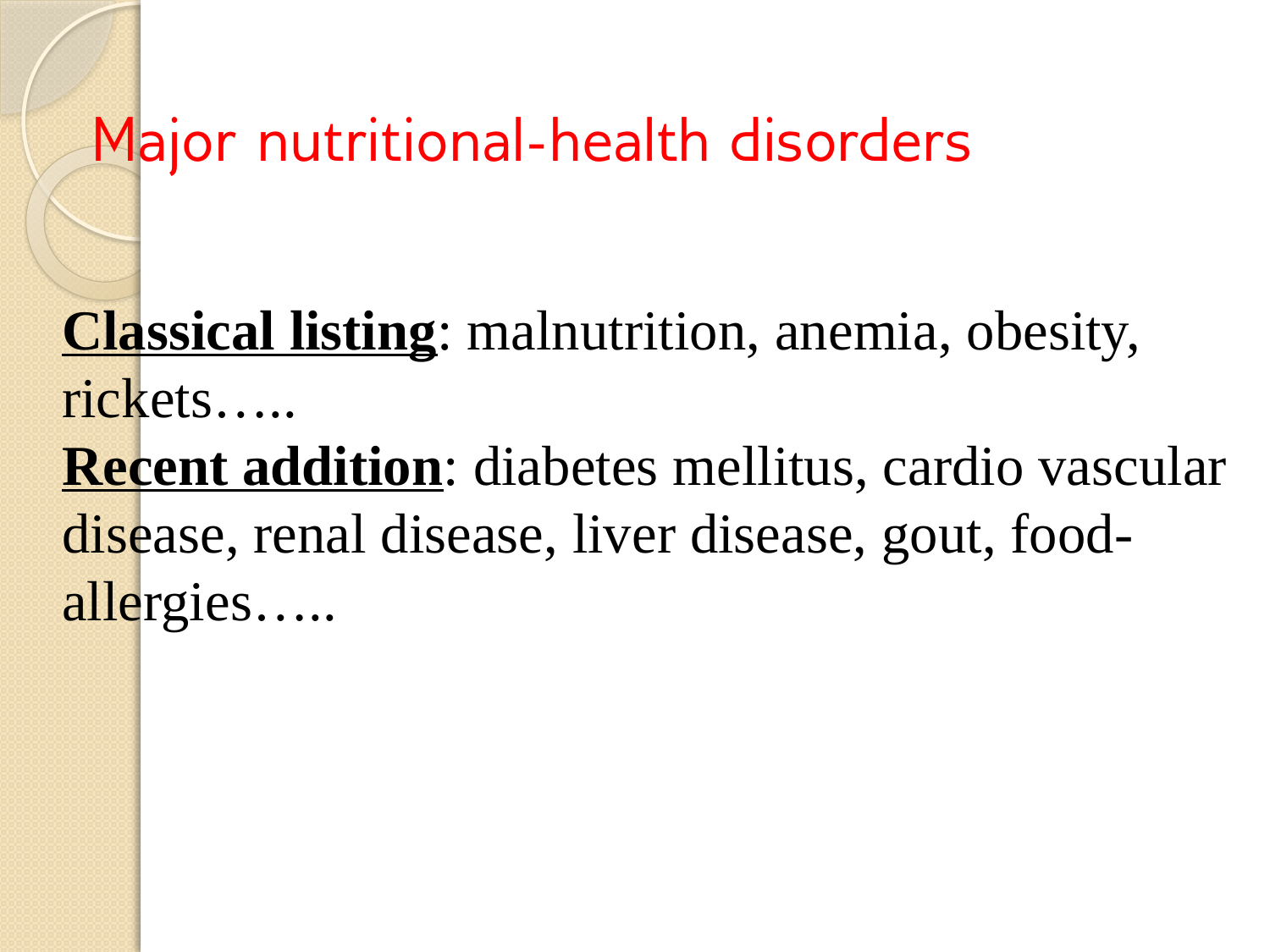

# Major nutritional-health disorders
Classical listing: malnutrition, anemia, obesity, rickets…..
Recent addition: diabetes mellitus, cardio vascular disease, renal disease, liver disease, gout, food-allergies…..